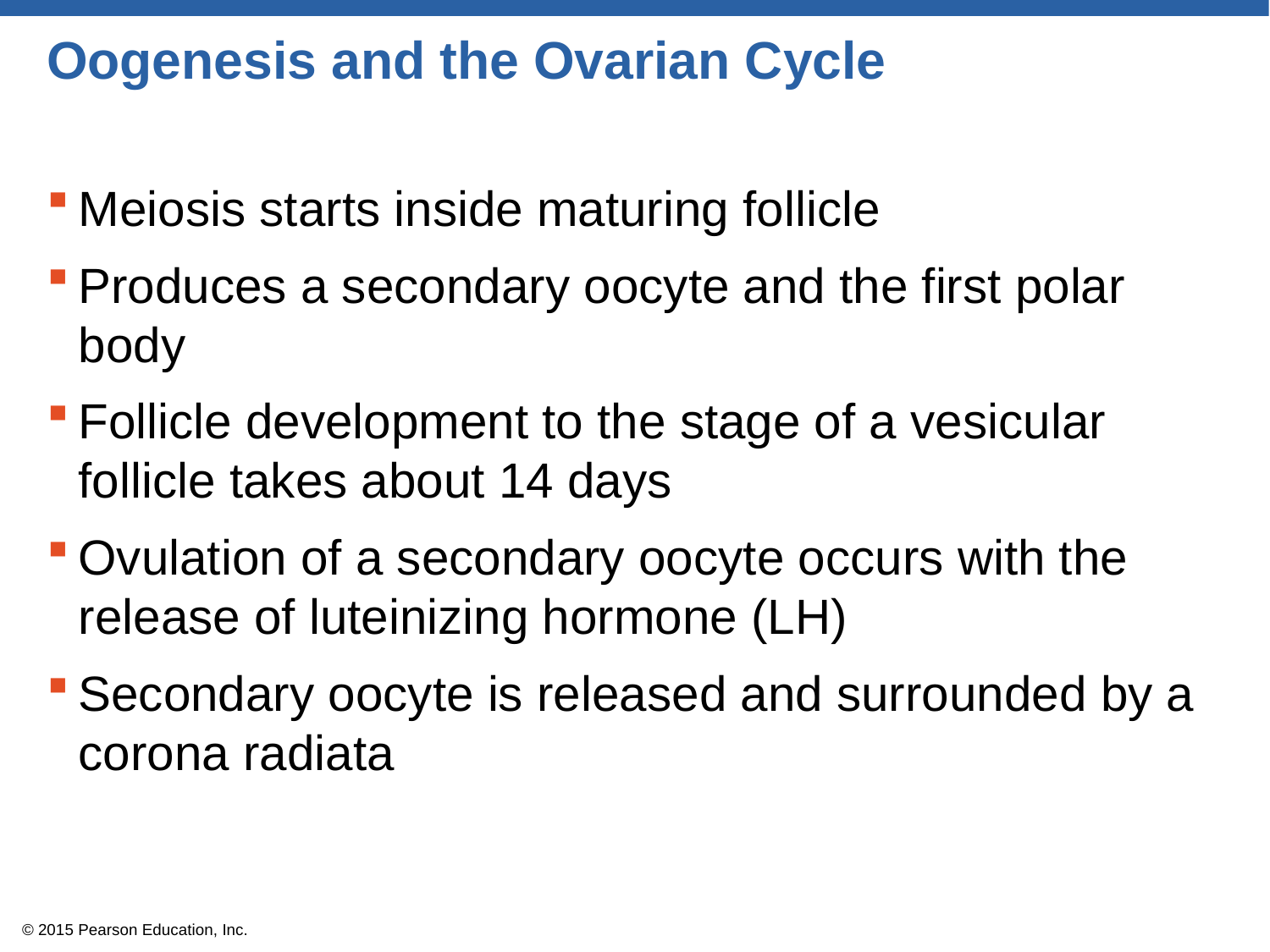

# Oogenesis and the Ovarian Cycle
Meiosis starts inside maturing follicle
Produces a secondary oocyte and the first polar body
Follicle development to the stage of a vesicular follicle takes about 14 days
Ovulation of a secondary oocyte occurs with the release of luteinizing hormone (LH)
Secondary oocyte is released and surrounded by a corona radiata
© 2015 Pearson Education, Inc.